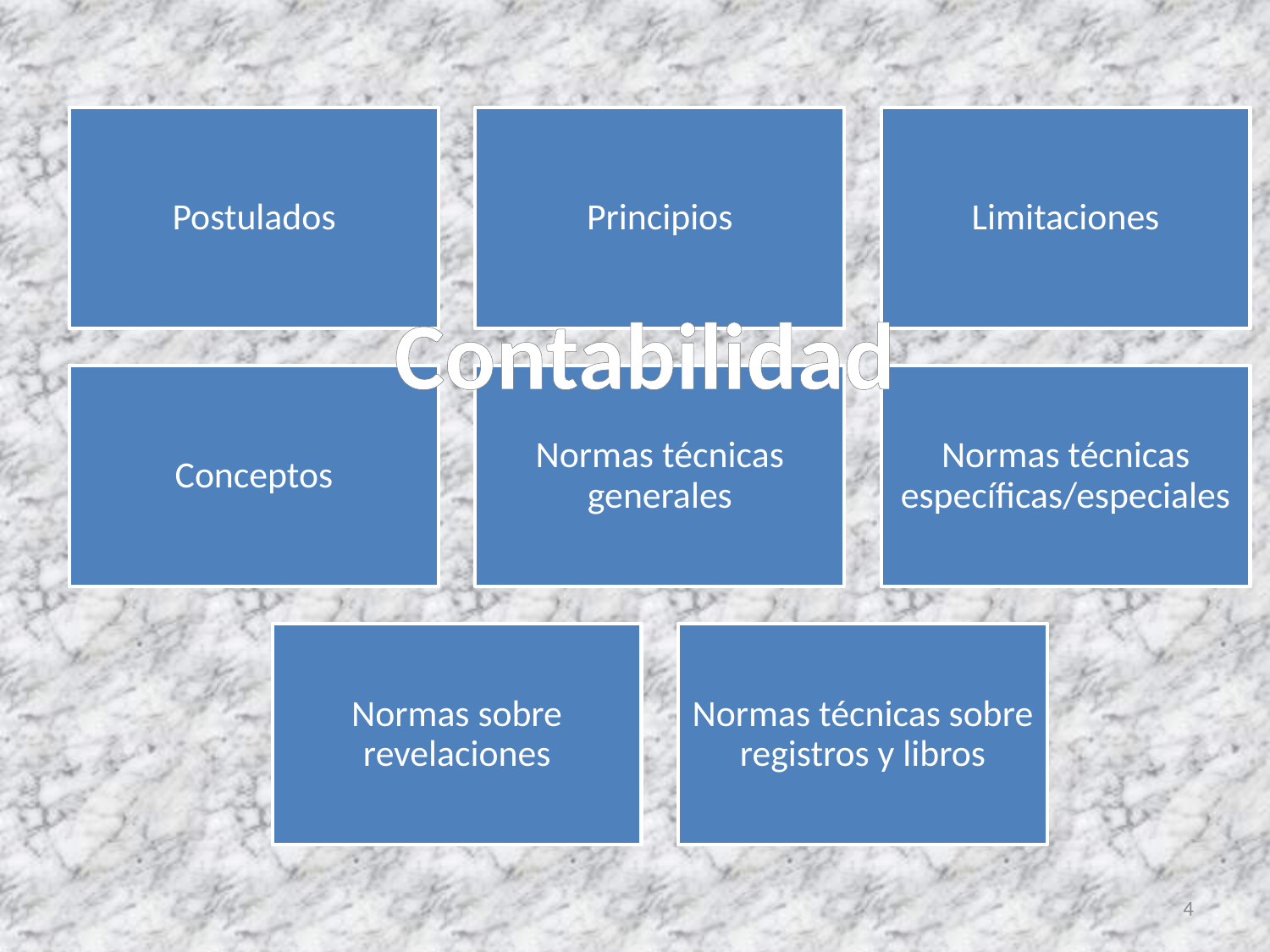

Postulados
Principios
Limitaciones
Conceptos
Normas técnicas generales
Normas técnicas específicas/especiales
Normas sobre revelaciones
Normas técnicas sobre registros y libros
Contabilidad
4